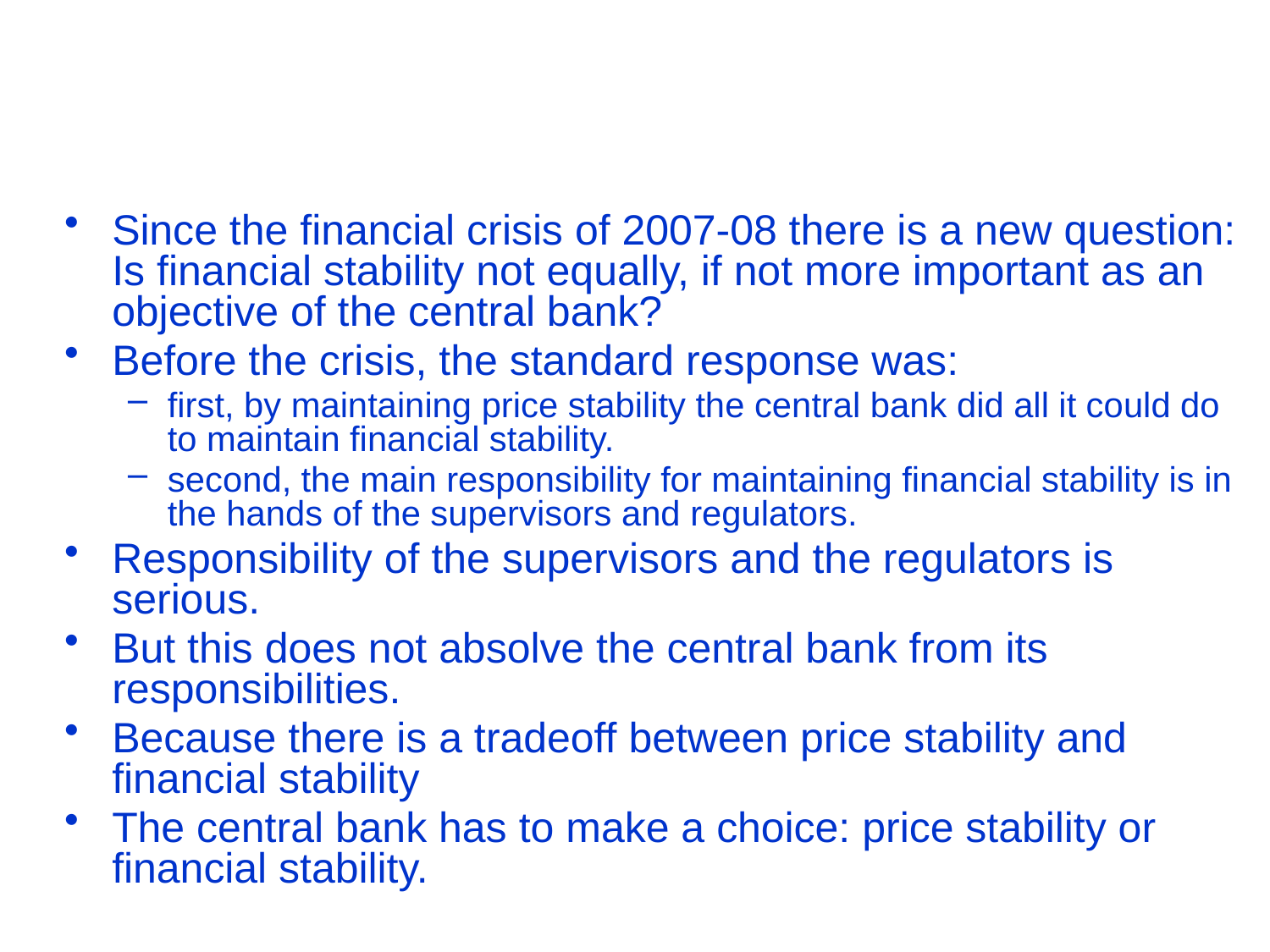

#
Since the financial crisis of 2007-08 there is a new question: Is financial stability not equally, if not more important as an objective of the central bank?
Before the crisis, the standard response was:
first, by maintaining price stability the central bank did all it could do to maintain financial stability.
second, the main responsibility for maintaining financial stability is in the hands of the supervisors and regulators.
Responsibility of the supervisors and the regulators is serious.
But this does not absolve the central bank from its responsibilities.
Because there is a tradeoff between price stability and financial stability
The central bank has to make a choice: price stability or financial stability.